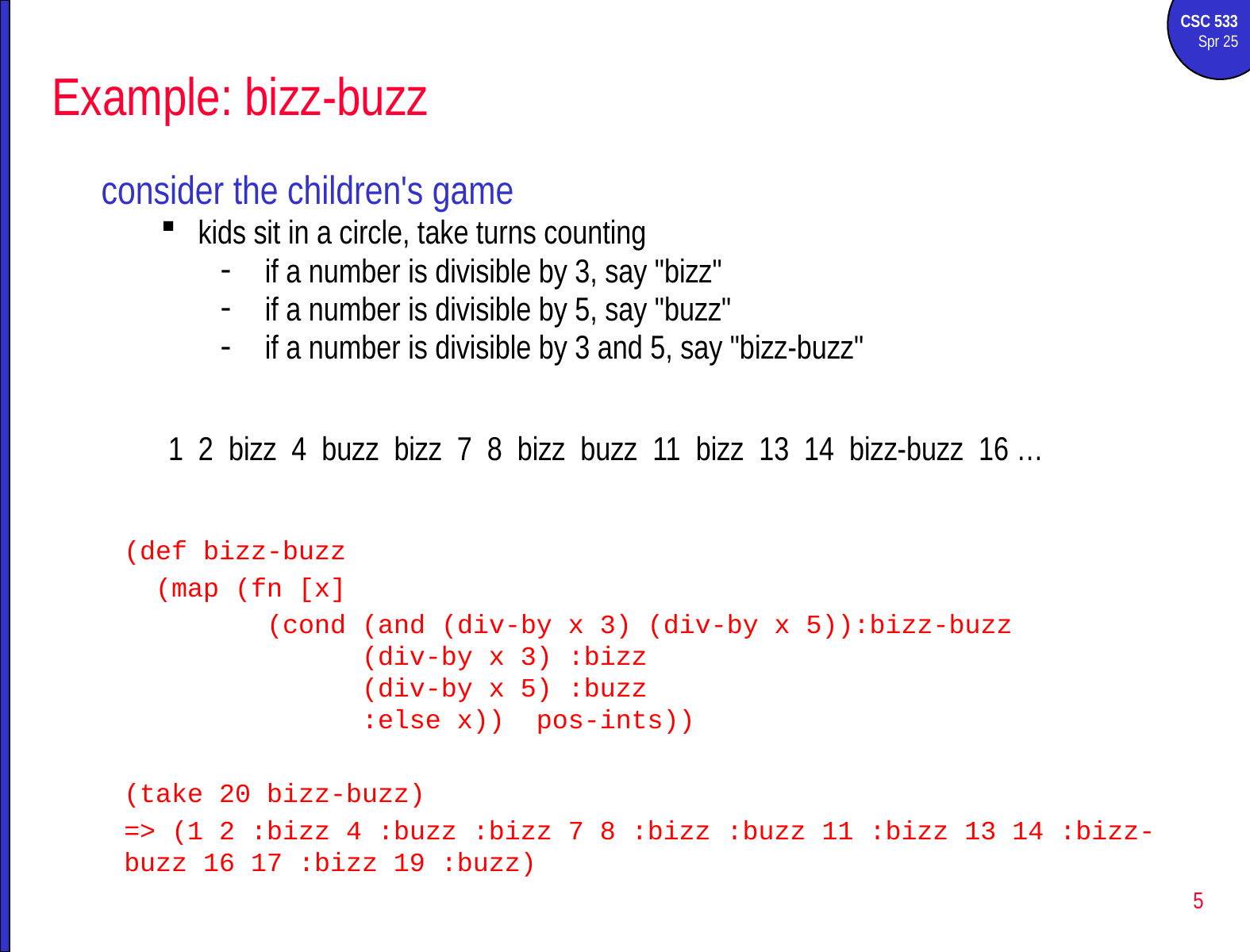

# Example: bizz-buzz
consider the children's game
kids sit in a circle, take turns counting
if a number is divisible by 3, say "bizz"
if a number is divisible by 5, say "buzz"
if a number is divisible by 3 and 5, say "bizz-buzz"

1  2  bizz  4  buzz  bizz  7  8  bizz  buzz  11  bizz  13  14  bizz-buzz  16 …

(def bizz-buzz
  (map (fn [x]
         (cond (and (div-by x 3) (div-by x 5)):bizz-buzz
               (div-by x 3) :bizz
               (div-by x 5) :buzz
               :else x))  pos-ints))

(take 20 bizz-buzz)
=> (1 2 :bizz 4 :buzz :bizz 7 8 :bizz :buzz 11 :bizz 13 14 :bizz-buzz 16 17 :bizz 19 :buzz)

5